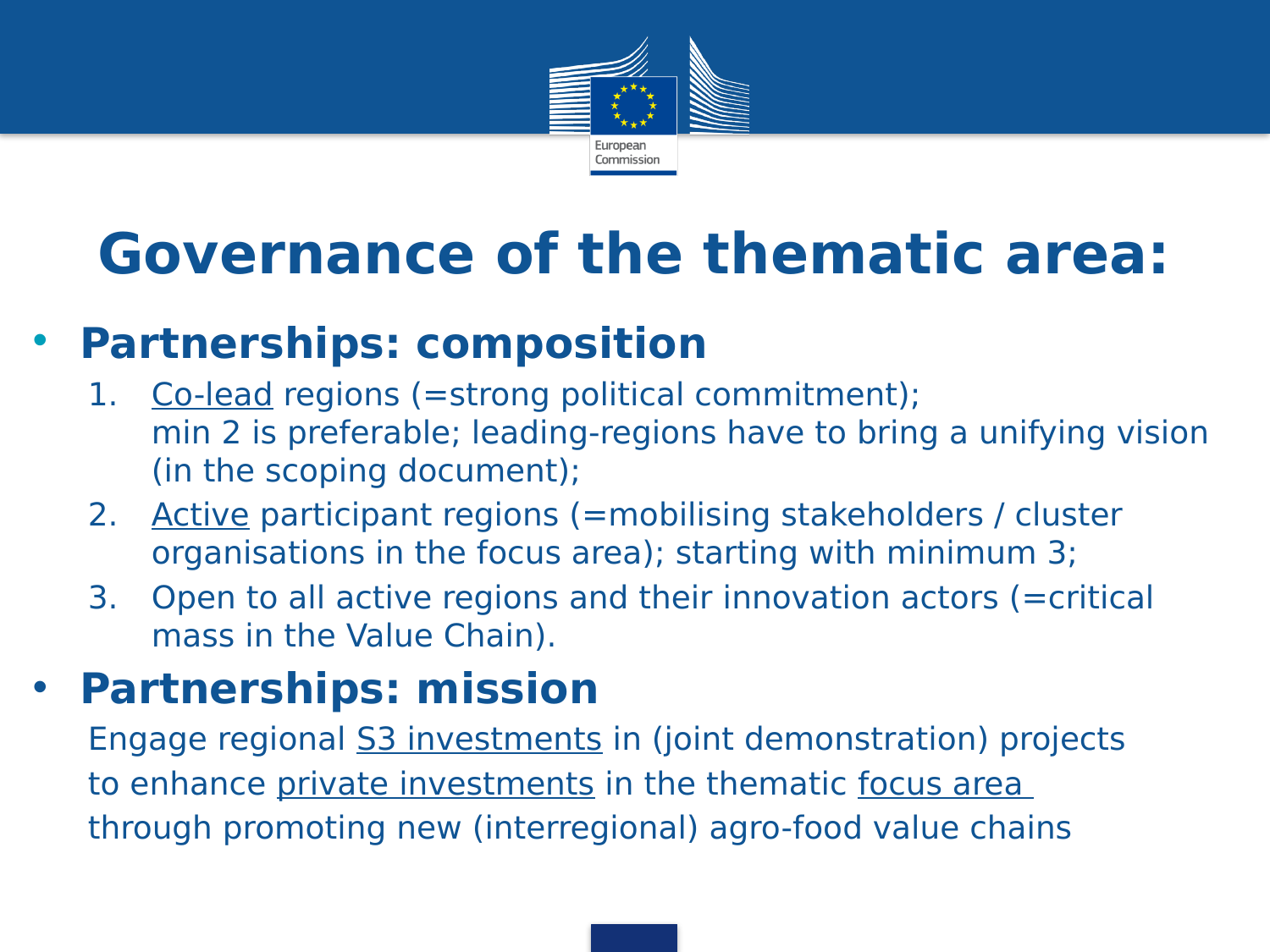

# Governance of the thematic area:
Partnerships: composition
Co-lead regions (=strong political commitment);
min 2 is preferable; leading-regions have to bring a unifying vision (in the scoping document);
Active participant regions (=mobilising stakeholders / cluster organisations in the focus area); starting with minimum 3;
Open to all active regions and their innovation actors (=critical mass in the Value Chain).
Partnerships: mission
Engage regional S3 investments in (joint demonstration) projects
to enhance private investments in the thematic focus area
through promoting new (interregional) agro-food value chains